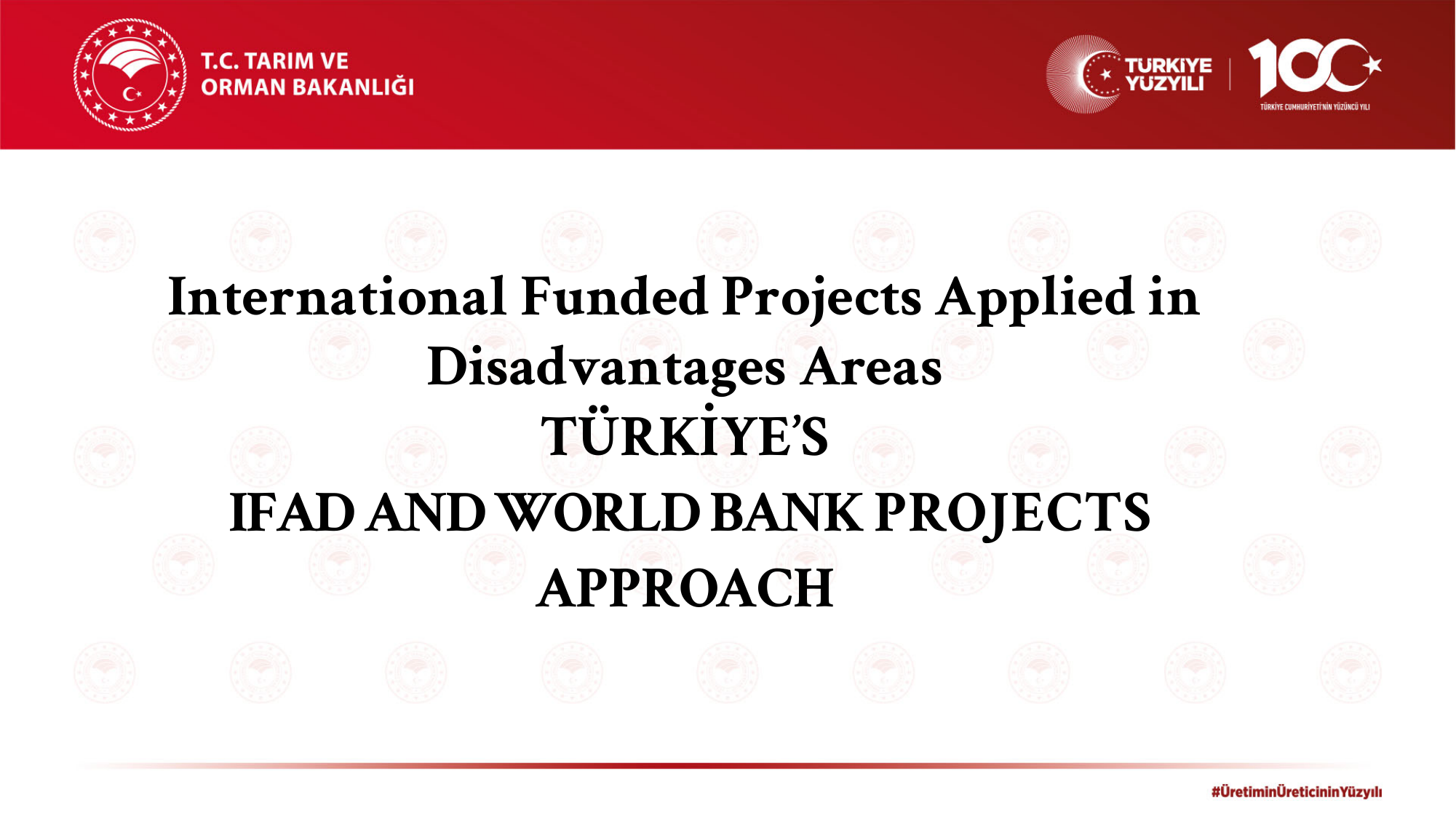

# International Funded Projects Applied in Disadvantages Areas TÜRKİYE’S
 IFAD AND WORLD BANK PROJECTS APPROACH